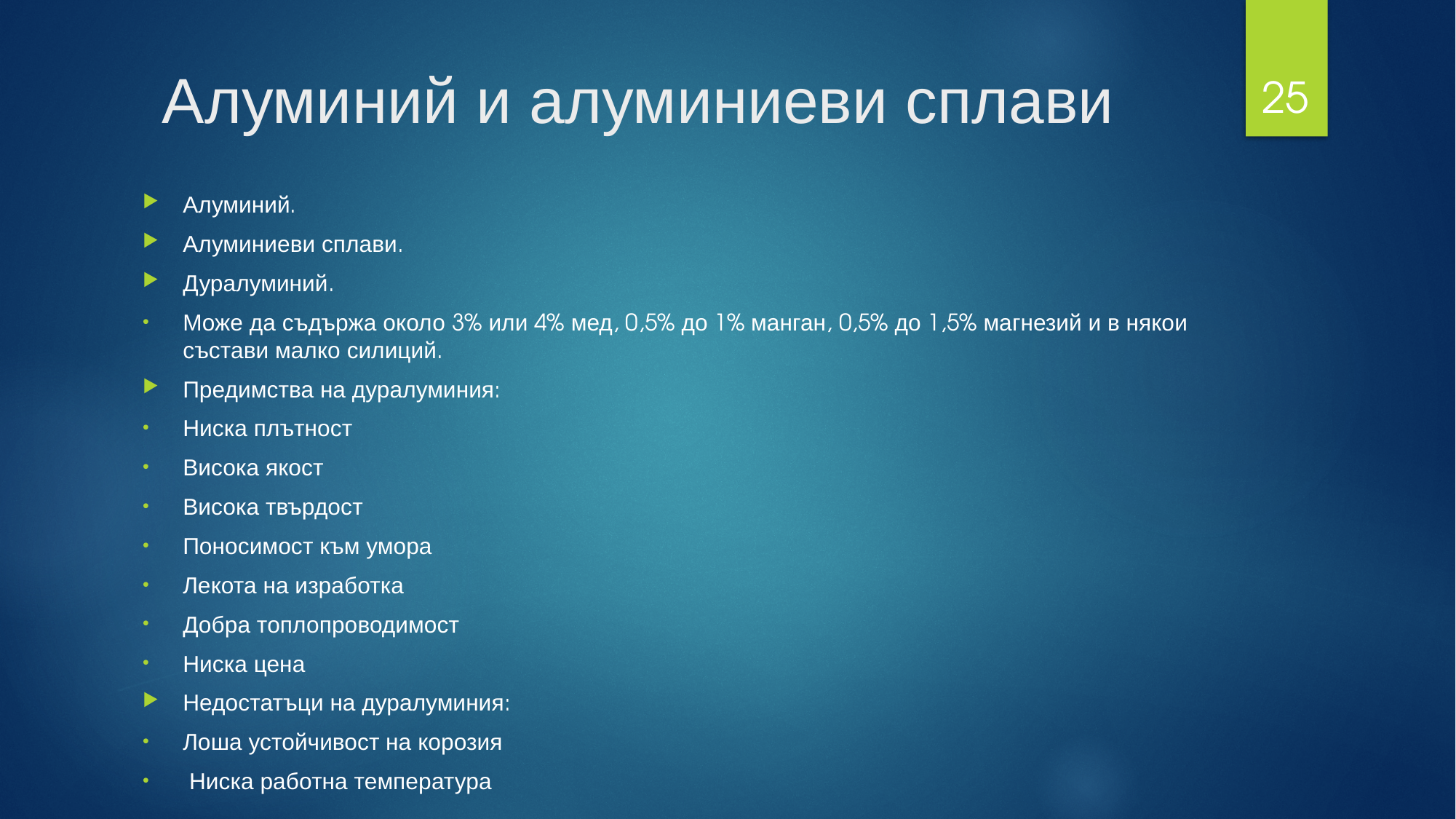

25
# Алуминий и алуминиеви сплави
Алуминий.
Алуминиеви сплави.
Дуралуминий.
Може да съдържа около 3% или 4% мед, 0,5% до 1% манган, 0,5% до 1,5% магнезий и в някои състави малко силиций.
Предимства на дуралуминия:
Ниска плътност
Висока якост
Висока твърдост
Поносимост към умора
Лекота на изработка
Добра топлопроводимост
Ниска цена
Недостатъци на дуралуминия:
Лоша устойчивост на корозия
 Ниска работна температура